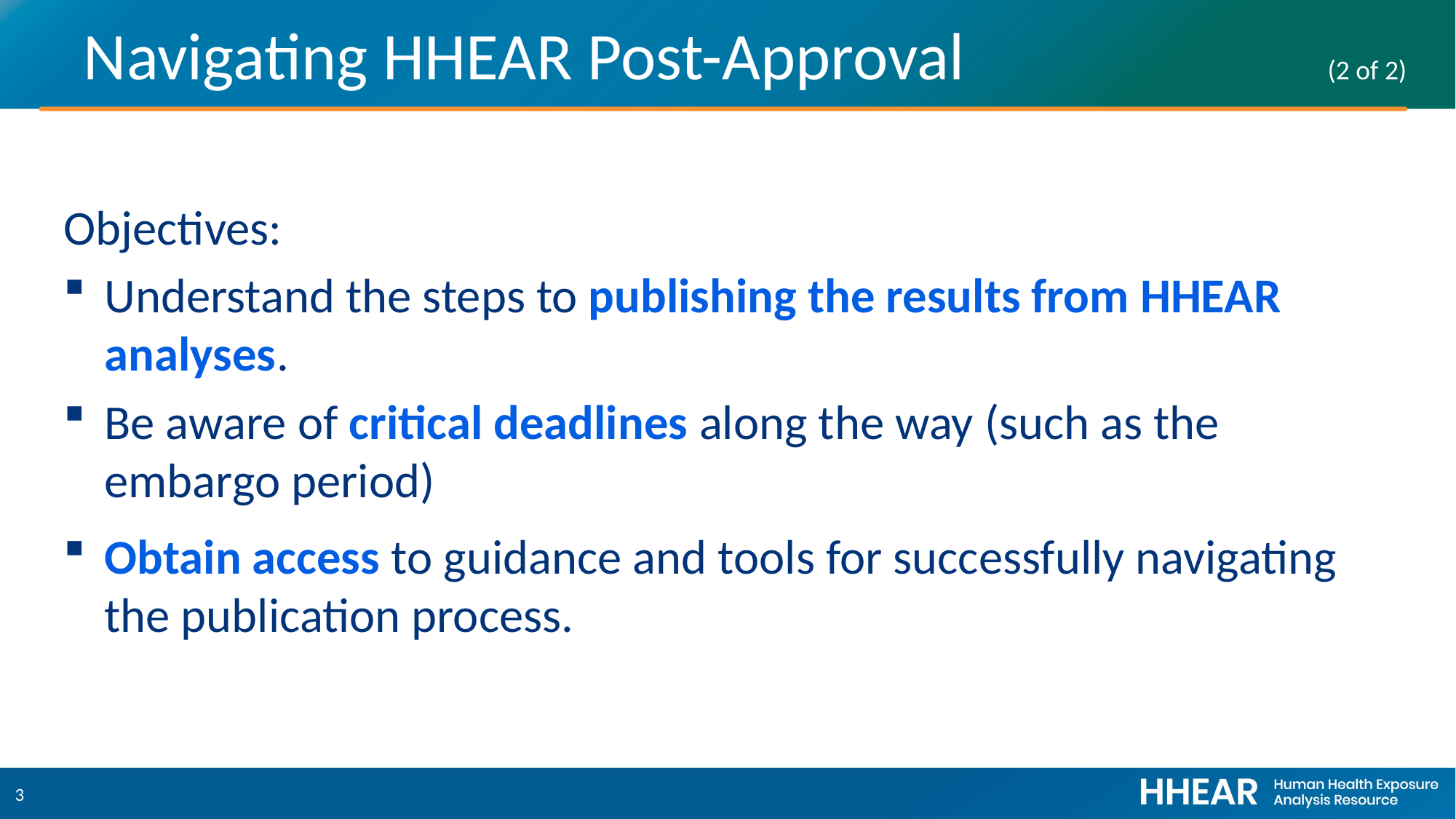

# Navigating HHEAR Post-Approval                        (2 of 2)
Objectives:
Understand the steps to publishing the results from HHEAR analyses.
Be aware of critical deadlines along the way (such as the embargo period)
Obtain access to guidance and tools for successfully navigating the publication process.
3